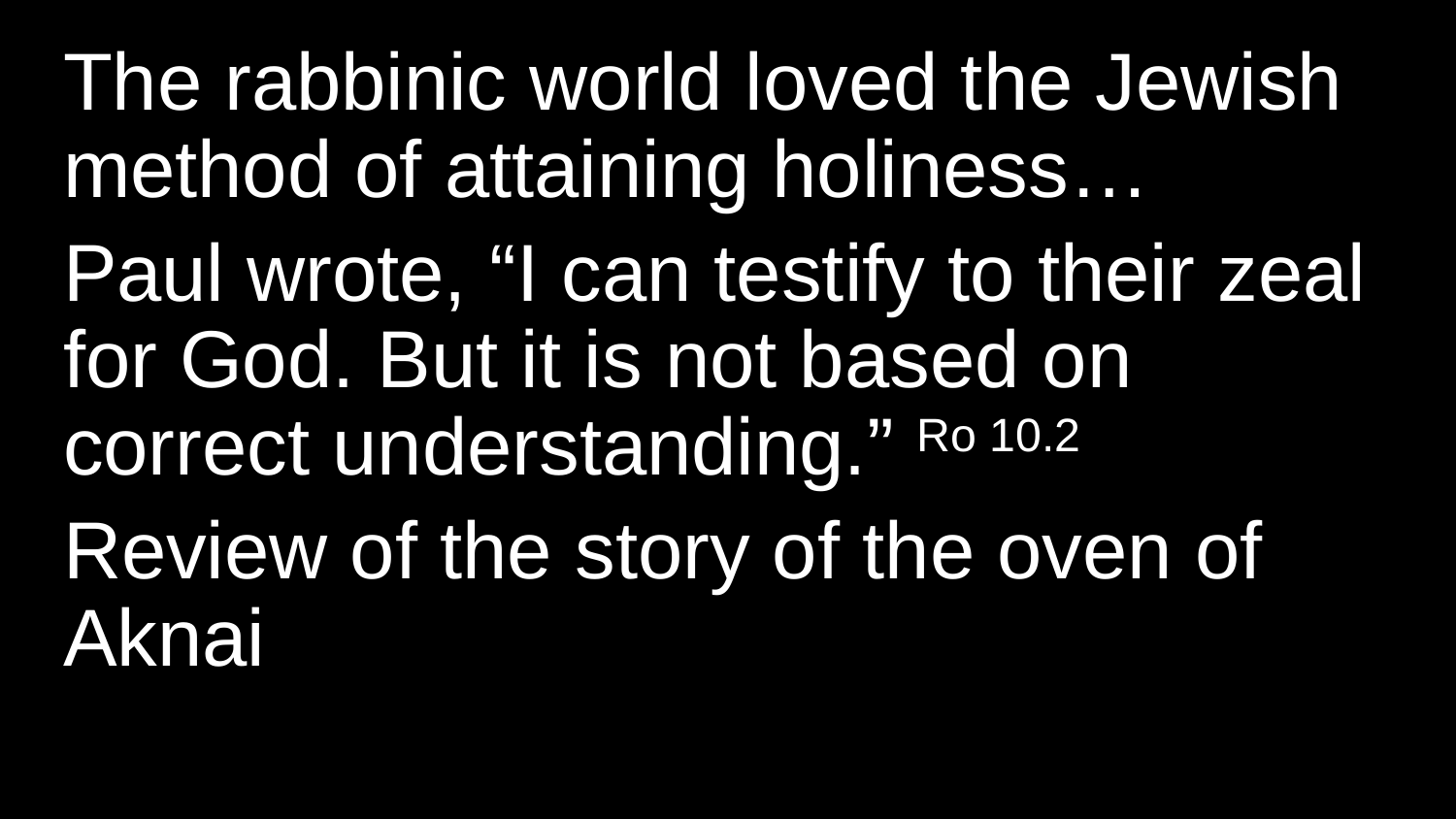

The rabbinic world loved the Jewish method of attaining holiness…
Paul wrote, “I can testify to their zeal for God. But it is not based on correct understanding.” Ro 10.2
Review of the story of the oven of Aknai